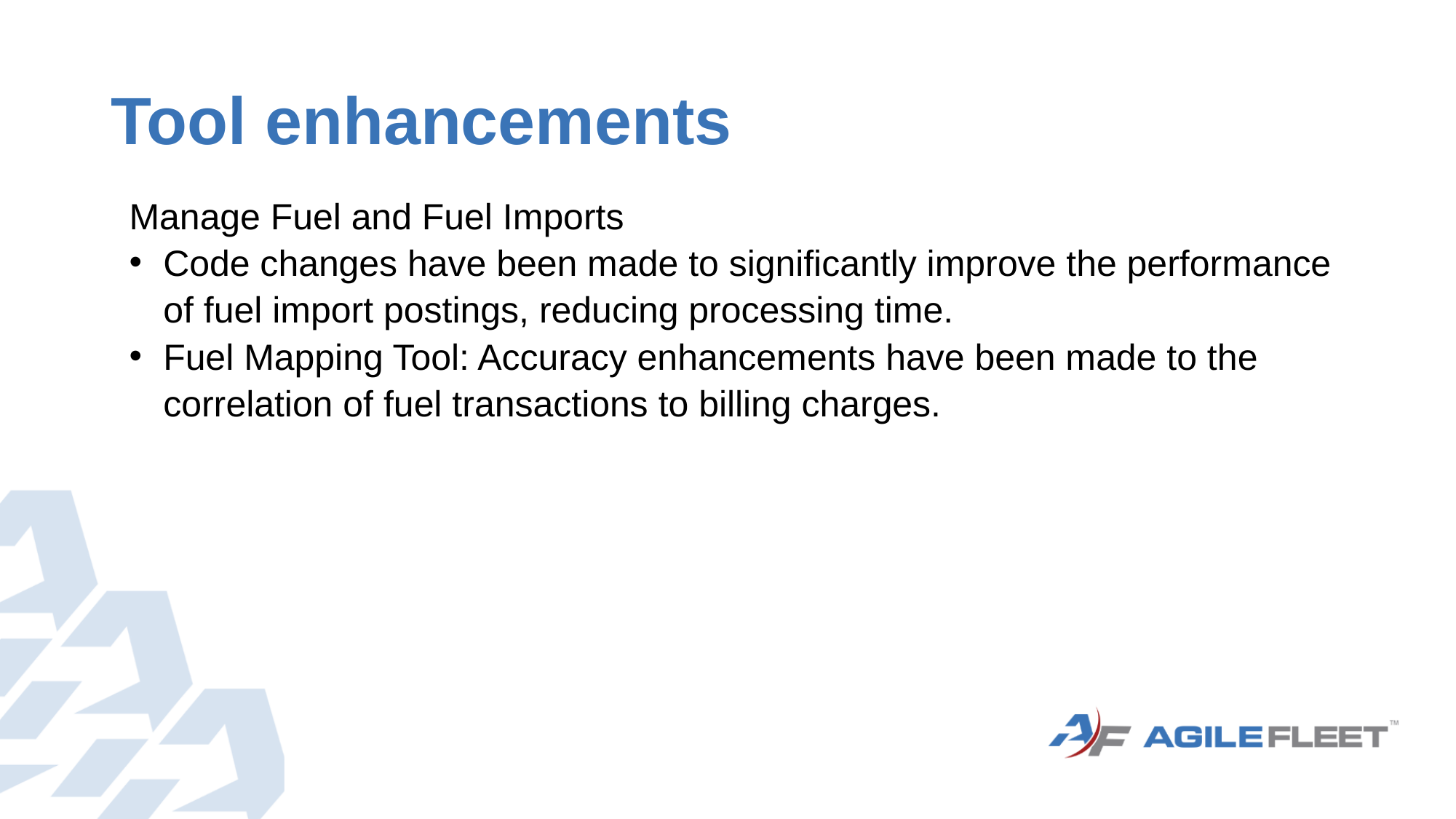

# Tool enhancements
Manage Fuel and Fuel Imports
Code changes have been made to significantly improve the performance of fuel import postings, reducing processing time.
Fuel Mapping Tool: Accuracy enhancements have been made to the correlation of fuel transactions to billing charges.